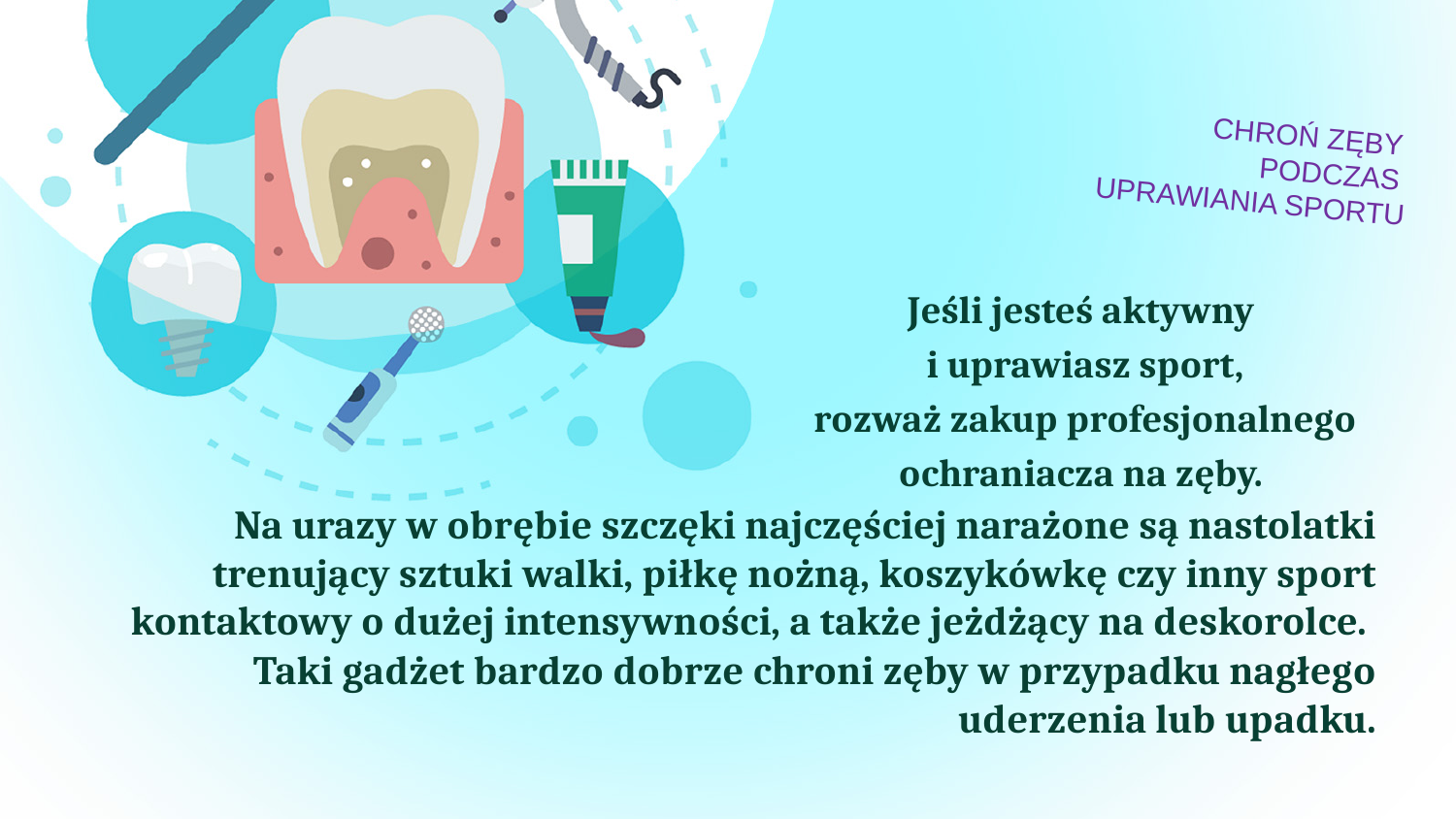

# CHROŃ ZĘBY PODCZAS UPRAWIANIA SPORTU
Jeśli jesteś aktywny
i uprawiasz sport,
 rozważ zakup profesjonalnego
ochraniacza na zęby.

Na urazy w obrębie szczęki najczęściej narażone są nastolatki trenujący sztuki walki, piłkę nożną, koszykówkę czy inny sport kontaktowy o dużej intensywności, a także jeżdżący na deskorolce.
Taki gadżet bardzo dobrze chroni zęby w przypadku nagłego uderzenia lub upadku.